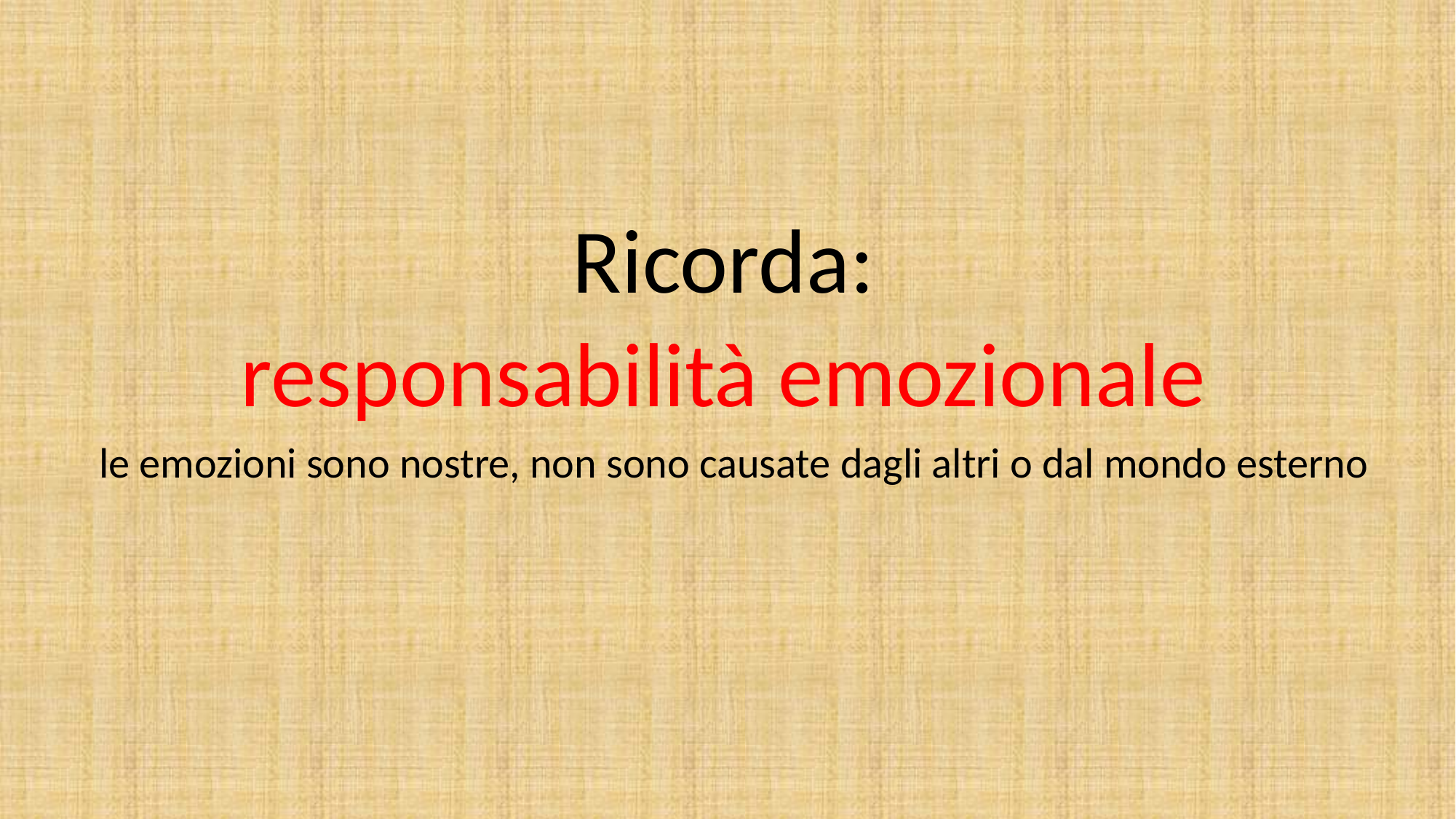

Ricorda:
responsabilità emozionale
le emozioni sono nostre, non sono causate dagli altri o dal mondo esterno